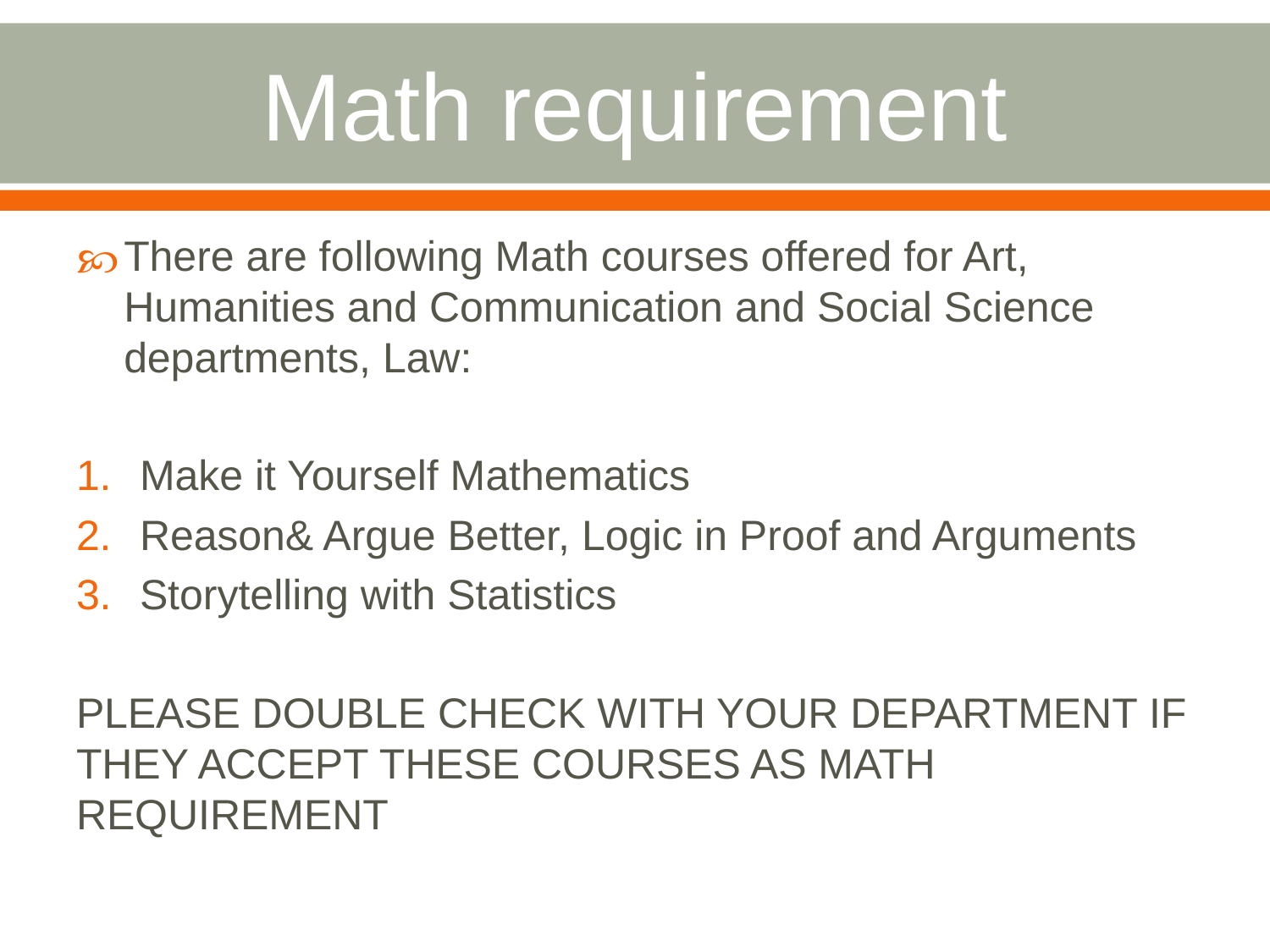

# Math requirement
There are following Math courses offered for Art, Humanities and Communication and Social Science departments, Law:

Make it Yourself Mathematics
Reason& Argue Better, Logic in Proof and Arguments
Storytelling with Statistics

PLEASE DOUBLE CHECK WITH YOUR DEPARTMENT IF THEY ACCEPT THESE COURSES AS MATH REQUIREMENT